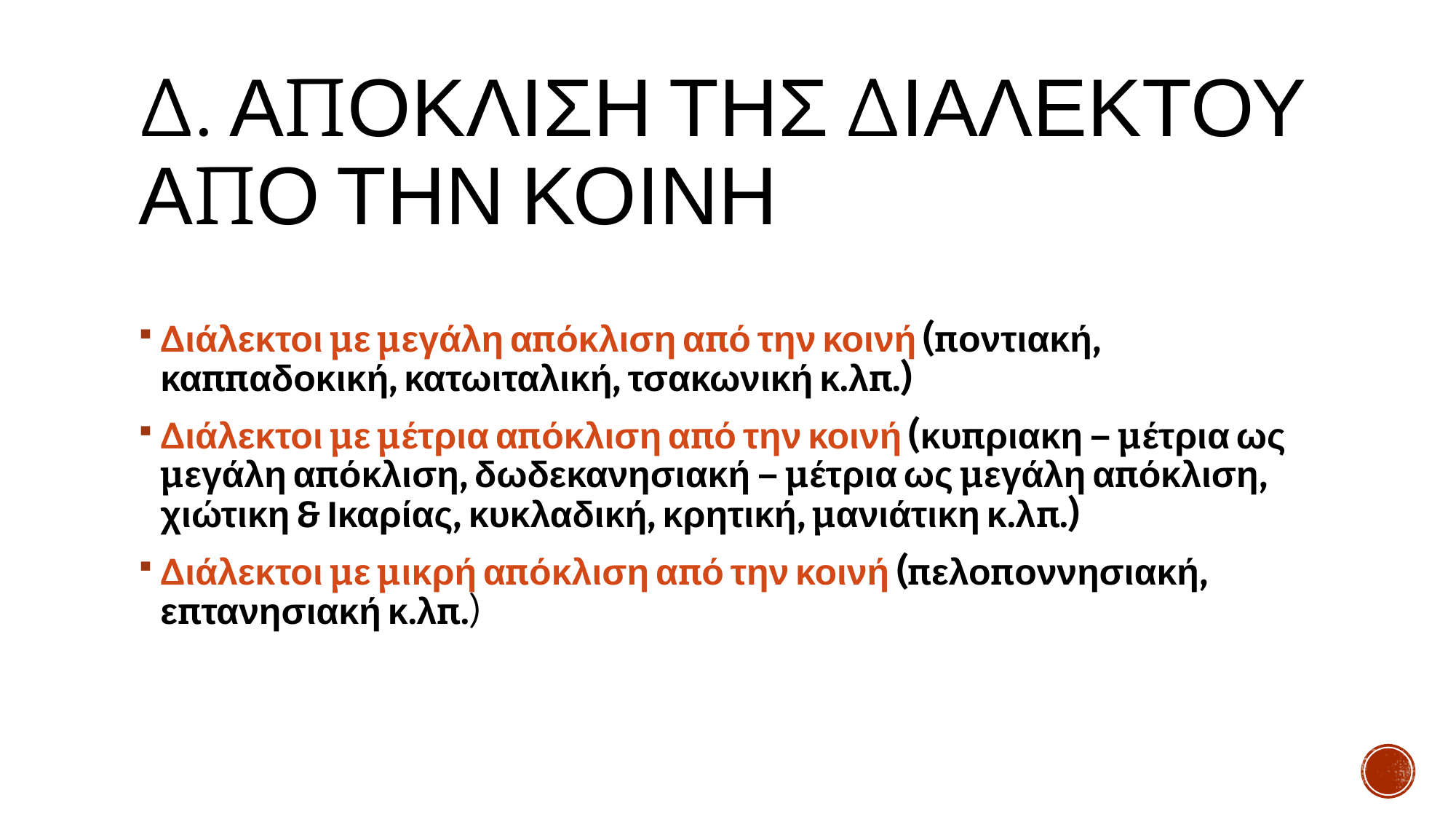

# Δ. ΑΠΟΚΛΙΣΗ ΤΗΣ ΔΙΑΛΕΚΤΟΥ ΑΠΟ ΤΗΝ ΚΟΙΝΗ
Διάλεκτοι με μεγάλη απόκλιση από την κοινή (ποντιακή, καππαδοκική, κατωιταλική, τσακωνική κ.λπ.)
Διάλεκτοι με μέτρια απόκλιση από την κοινή (κυπριακη – μέτρια ως μεγάλη απόκλιση, δωδεκανησιακή – μέτρια ως μεγάλη απόκλιση, χιώτικη & Ικαρίας, κυκλαδική, κρητική, μανιάτικη κ.λπ.)
Διάλεκτοι με μικρή απόκλιση από την κοινή (πελοποννησιακή, επτανησιακή κ.λπ.)